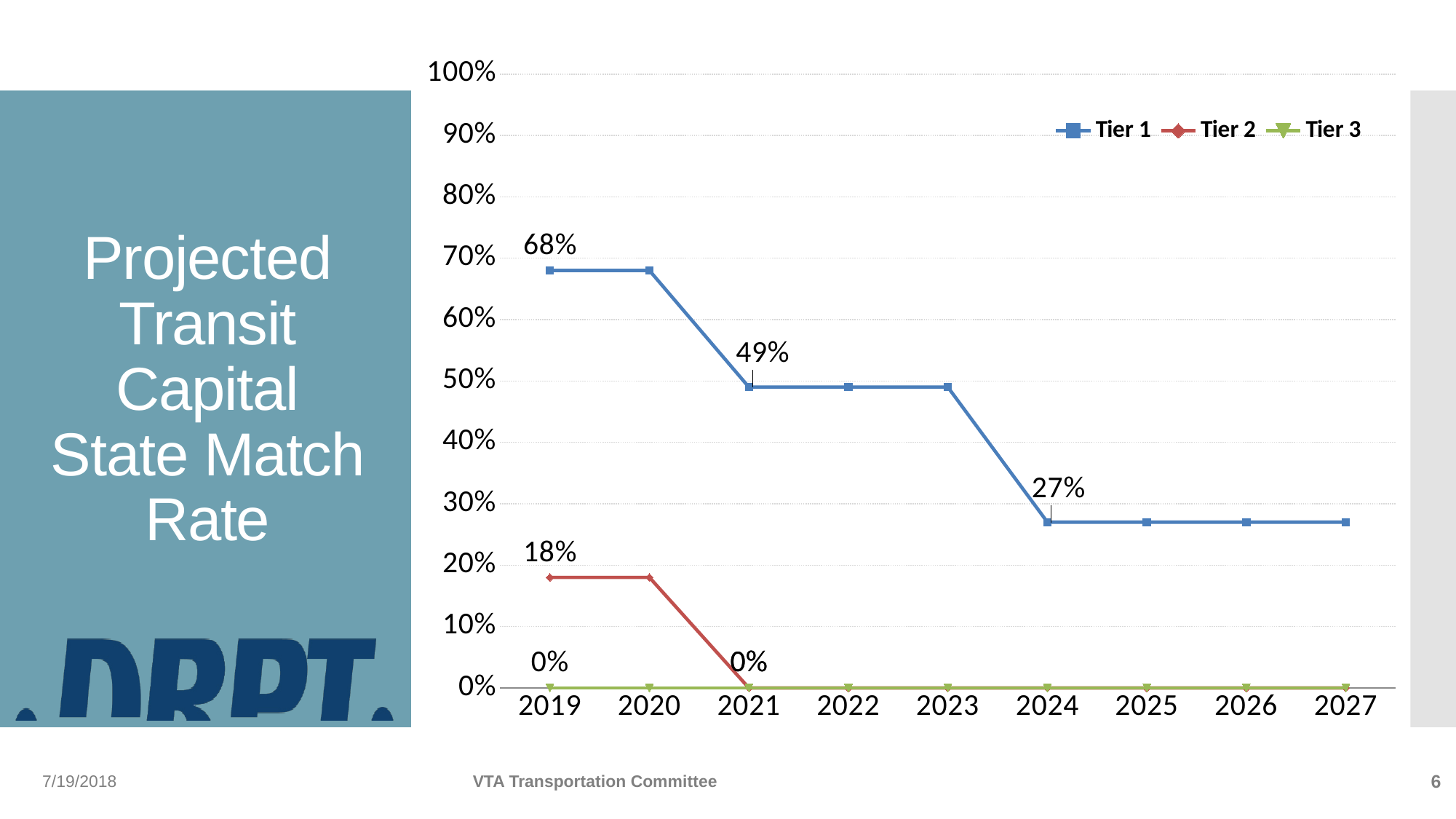

### Chart

| Category | Tier 1 | Tier 2 | Tier 3 |
|---|---|---|---|
| 2019 | 0.68 | 0.18 | 0.0 |
| 2020 | 0.68 | 0.18 | 0.0 |
| 2021 | 0.49 | 0.0 | 0.0 |
| 2022 | 0.49 | 0.0 | 0.0 |
| 2023 | 0.49 | 0.0 | 0.0 |
| 2024 | 0.27 | 0.0 | 0.0 |
| 2025 | 0.27 | 0.0 | 0.0 |
| 2026 | 0.27 | 0.0 | 0.0 |
| 2027 | 0.27 | 0.0 | 0.0 |
# Projected
Transit Capital
State Match Rate
7/19/2018
VTA Transportation Committee
6